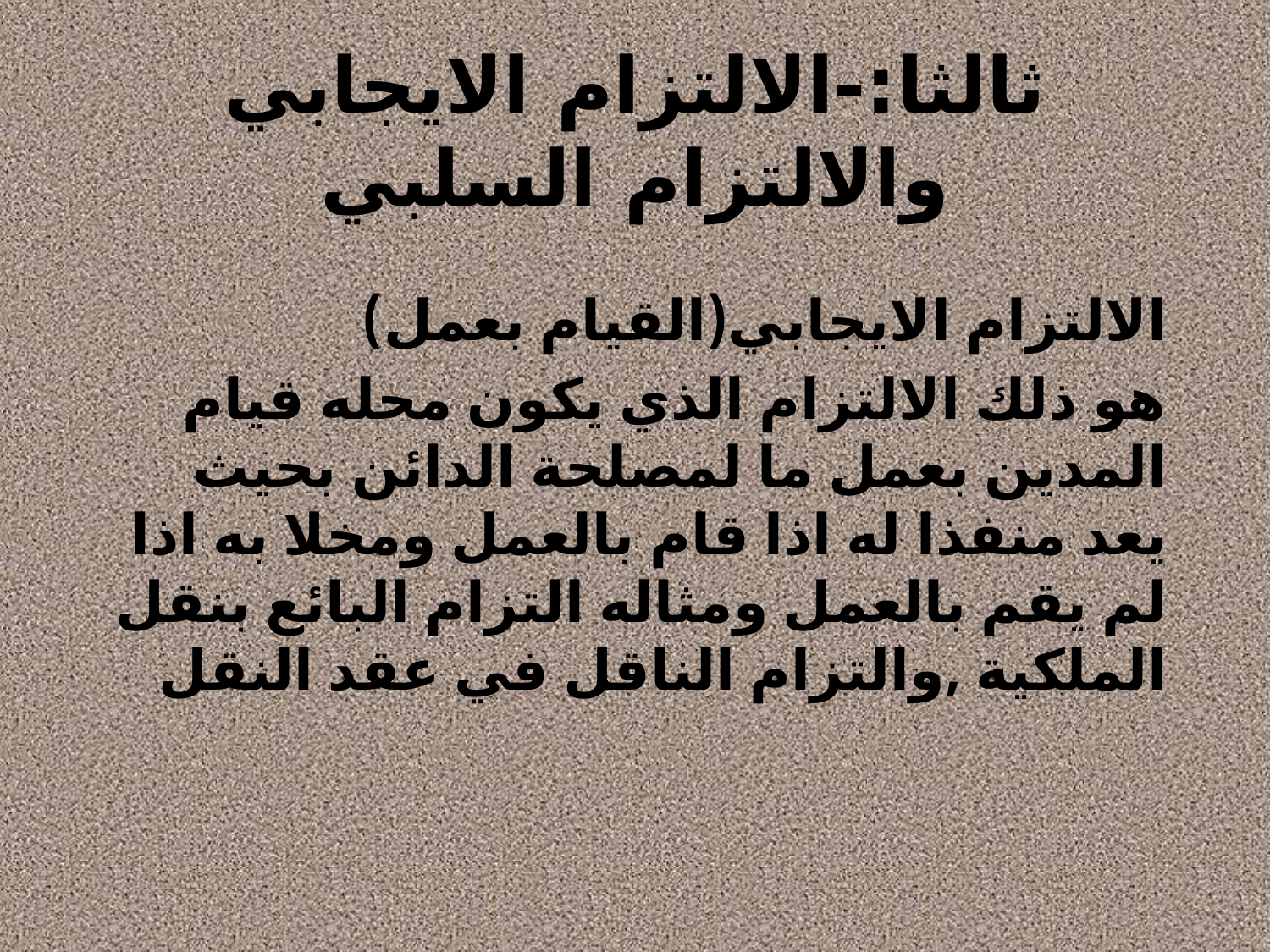

# ثالثا:-الالتزام الايجابي والالتزام السلبي
الالتزام الايجابي(القيام بعمل)
هو ذلك الالتزام الذي يكون محله قيام المدين بعمل ما لمصلحة الدائن بحيث يعد منفذا له اذا قام بالعمل ومخلا به اذا لم يقم بالعمل ومثاله التزام البائع بنقل الملكية ,والتزام الناقل في عقد النقل